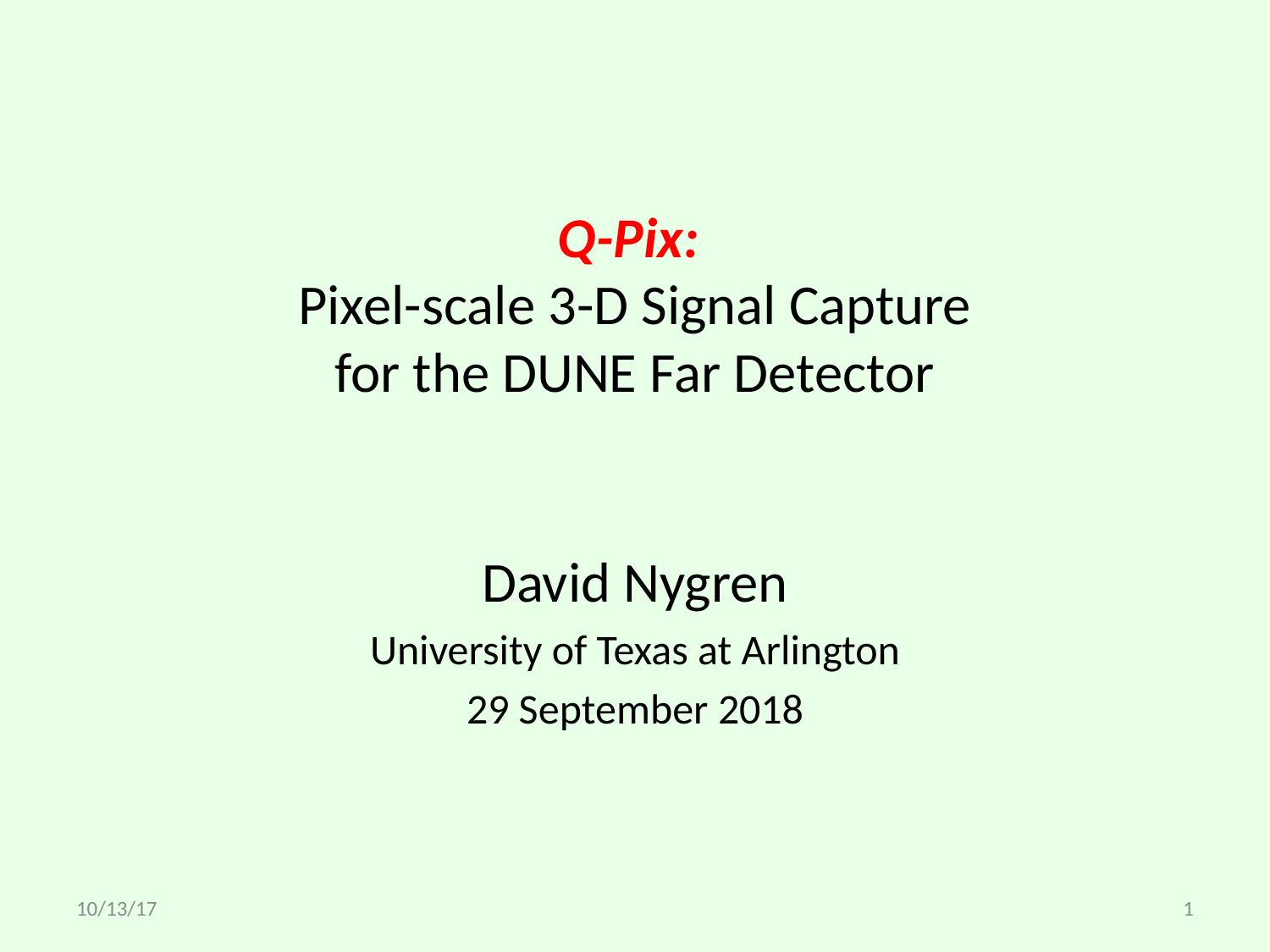

# Q-Pix: Pixel-scale 3-D Signal Capture for the DUNE Far Detector
David Nygren
University of Texas at Arlington
29 September 2018
10/13/17
1